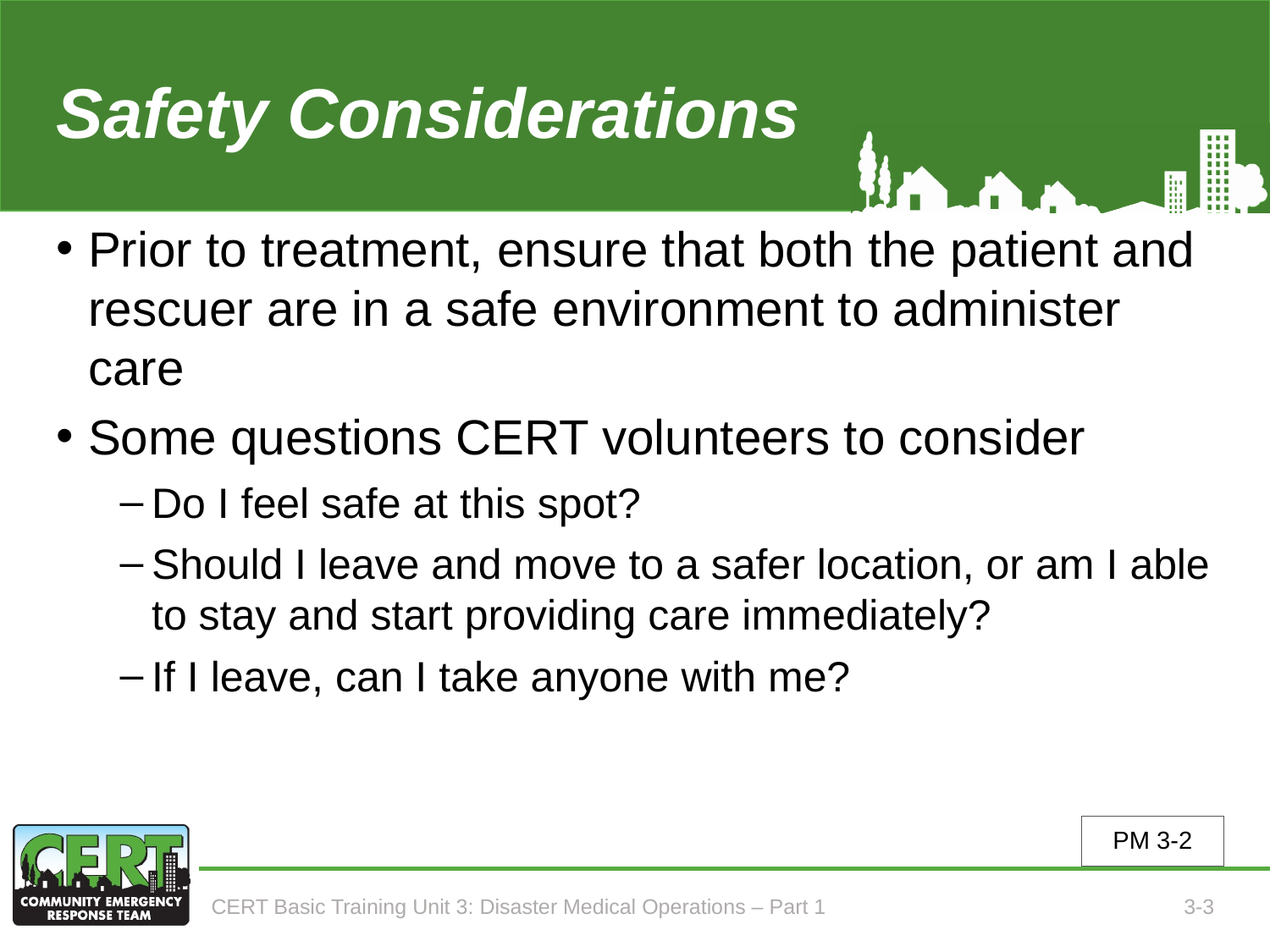

# Safety Considerations
Prior to treatment, ensure that both the patient and rescuer are in a safe environment to administer care
Some questions CERT volunteers to consider
Do I feel safe at this spot?
Should I leave and move to a safer location, or am I able to stay and start providing care immediately?
If I leave, can I take anyone with me?

PM 3-2
CERT Basic Training Unit 3: Disaster Medical Operations – Part 1
3-3